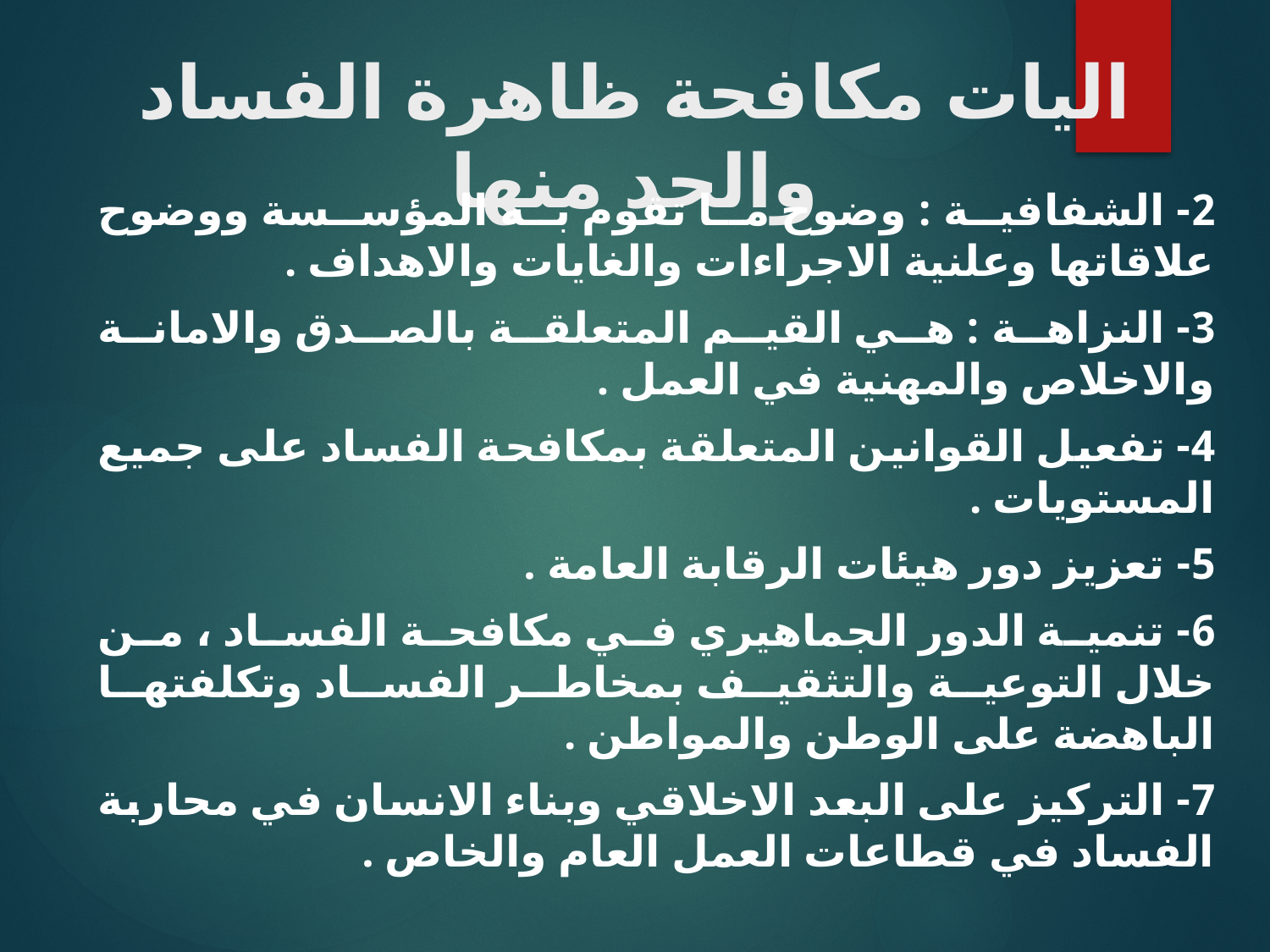

# اليات مكافحة ظاهرة الفساد والحد منها
2- الشفافية : وضوح ما تقوم به المؤسسة ووضوح علاقاتها وعلنية الاجراءات والغايات والاهداف .
3- النزاهة : هي القيم المتعلقة بالصدق والامانة والاخلاص والمهنية في العمل .
4- تفعيل القوانين المتعلقة بمكافحة الفساد على جميع المستويات .
5- تعزيز دور هيئات الرقابة العامة .
6- تنمية الدور الجماهيري في مكافحة الفساد ، من خلال التوعية والتثقيف بمخاطر الفساد وتكلفتها الباهضة على الوطن والمواطن .
7- التركيز على البعد الاخلاقي وبناء الانسان في محاربة الفساد في قطاعات العمل العام والخاص .